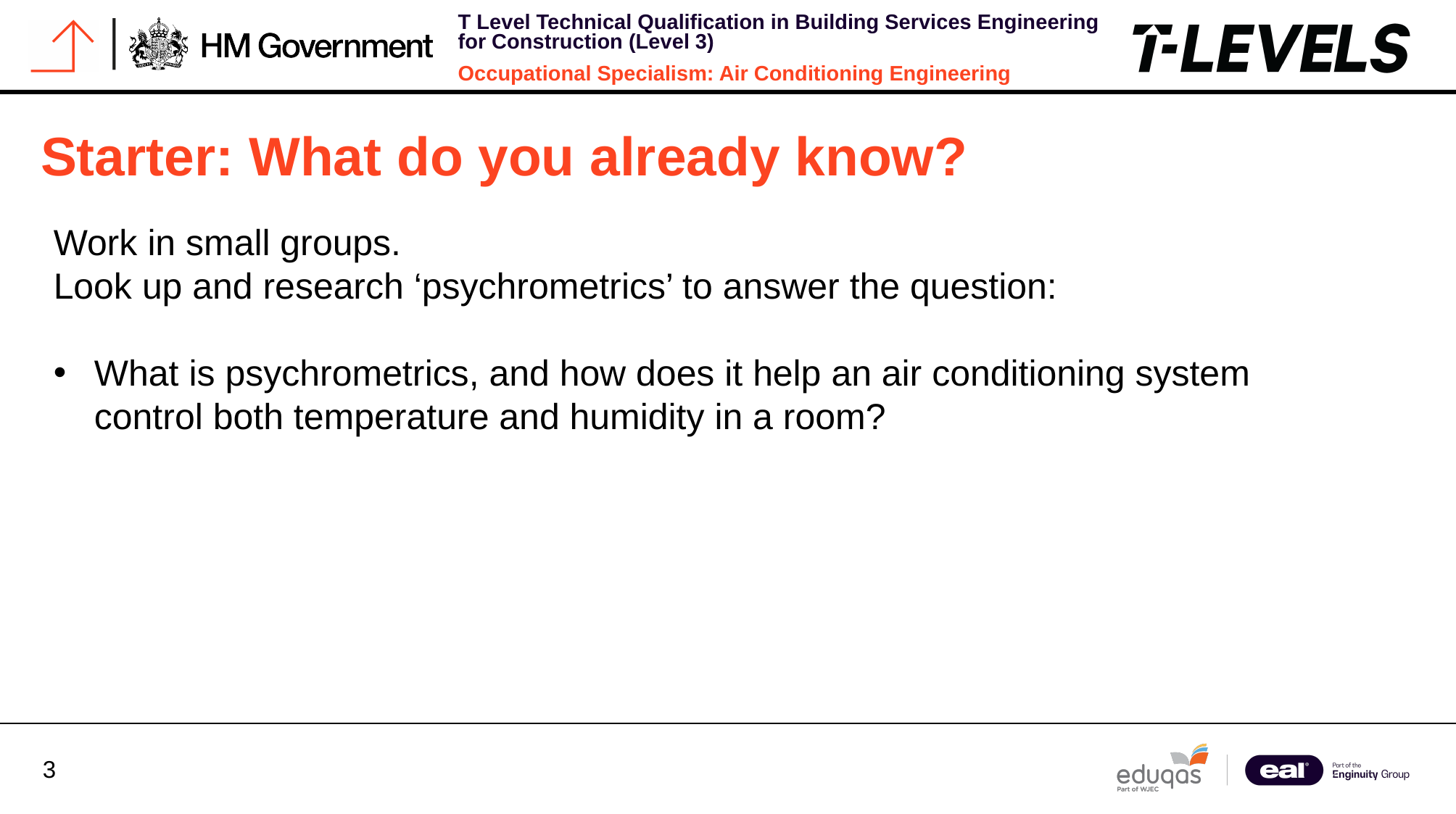

Starter: What do you already know?
Work in small groups.
Look up and research ‘psychrometrics’ to answer the question:

What is psychrometrics, and how does it help an air conditioning system control both temperature and humidity in a room?